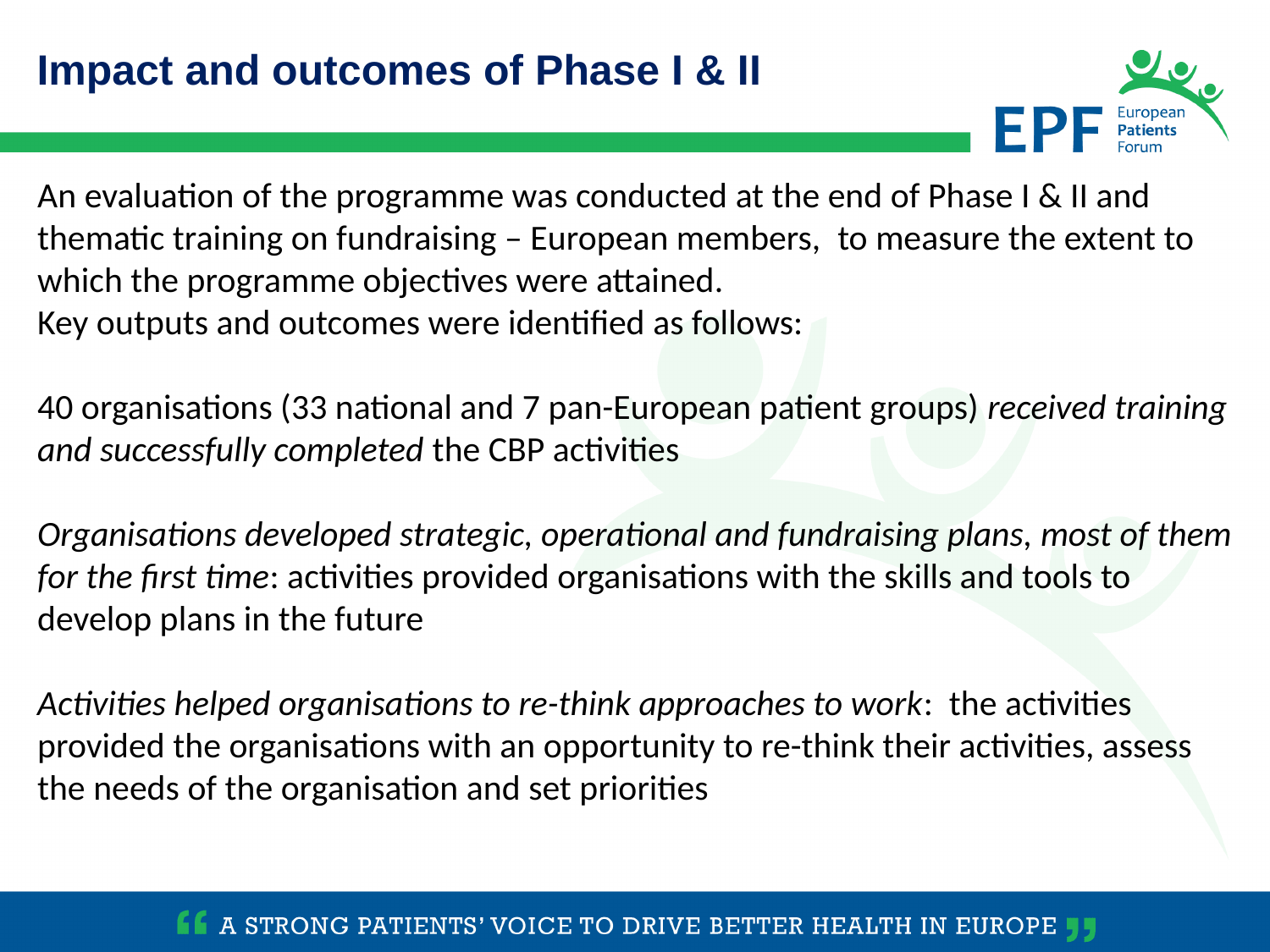

Impact and outcomes of Phase I & II
An evaluation of the programme was conducted at the end of Phase I & II and thematic training on fundraising – European members,  to measure the extent to which the programme objectives were attained.
Key outputs and outcomes were identified as follows:

40 organisations (33 national and 7 pan-European patient groups) received training and successfully completed the CBP activities

Organisations developed strategic, operational and fundraising plans, most of them for the first time: activities provided organisations with the skills and tools to develop plans in the future

Activities helped organisations to re-think approaches to work:  the activities provided the organisations with an opportunity to re-think their activities, assess the needs of the organisation and set priorities